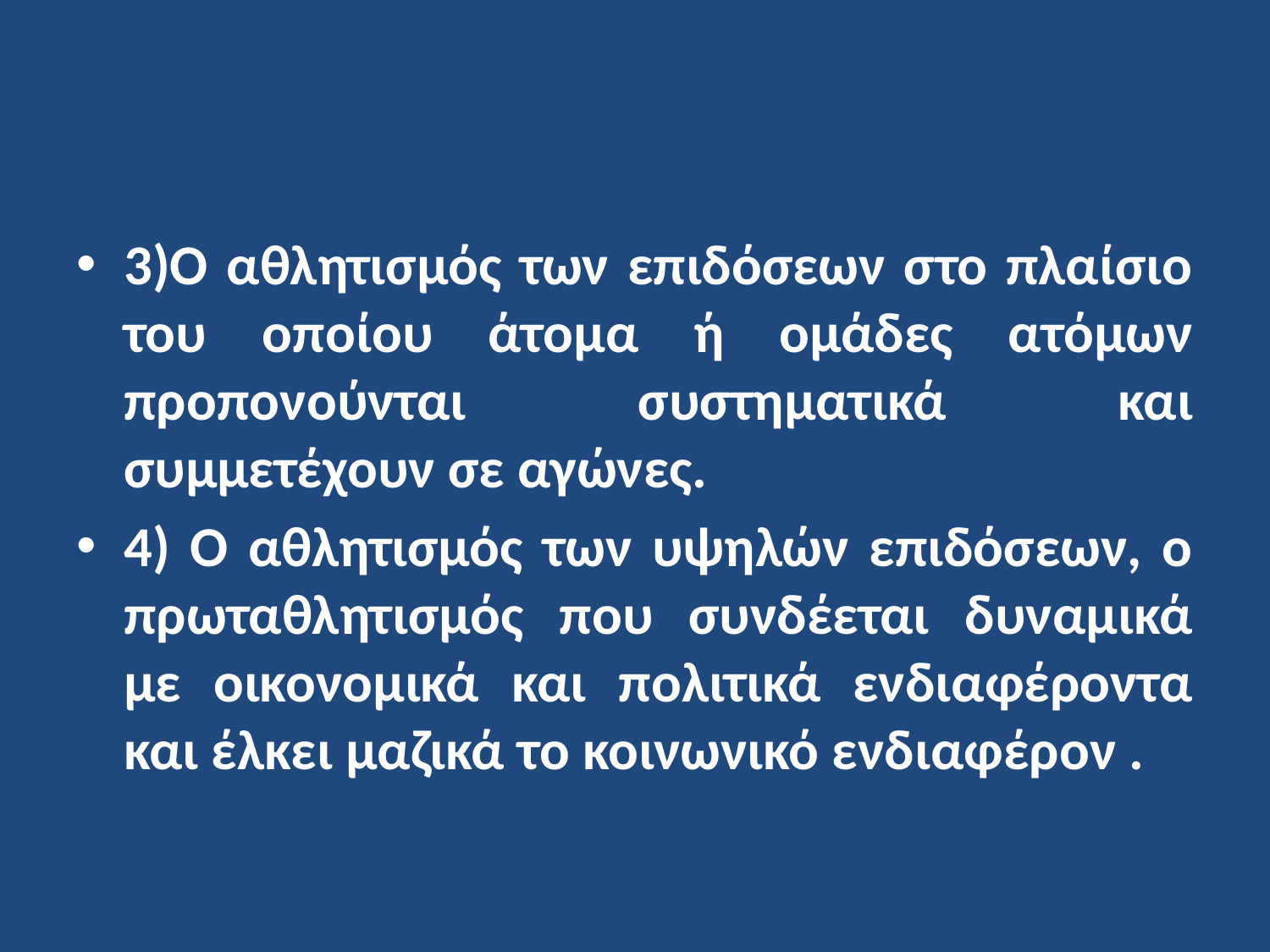

3)Ο αθλητισμός των επιδόσεων στο πλαίσιο του οποίου άτομα ή ομάδες ατόμων προπονούνται συστηματικά και συμμετέχουν σε αγώνες.
4) Ο αθλητισμός των υψηλών επιδόσεων, ο πρωταθλητισμός που συνδέεται δυναμικά με οικονομικά και πολιτικά ενδιαφέροντα και έλκει μαζικά το κοινωνικό ενδιαφέρον .